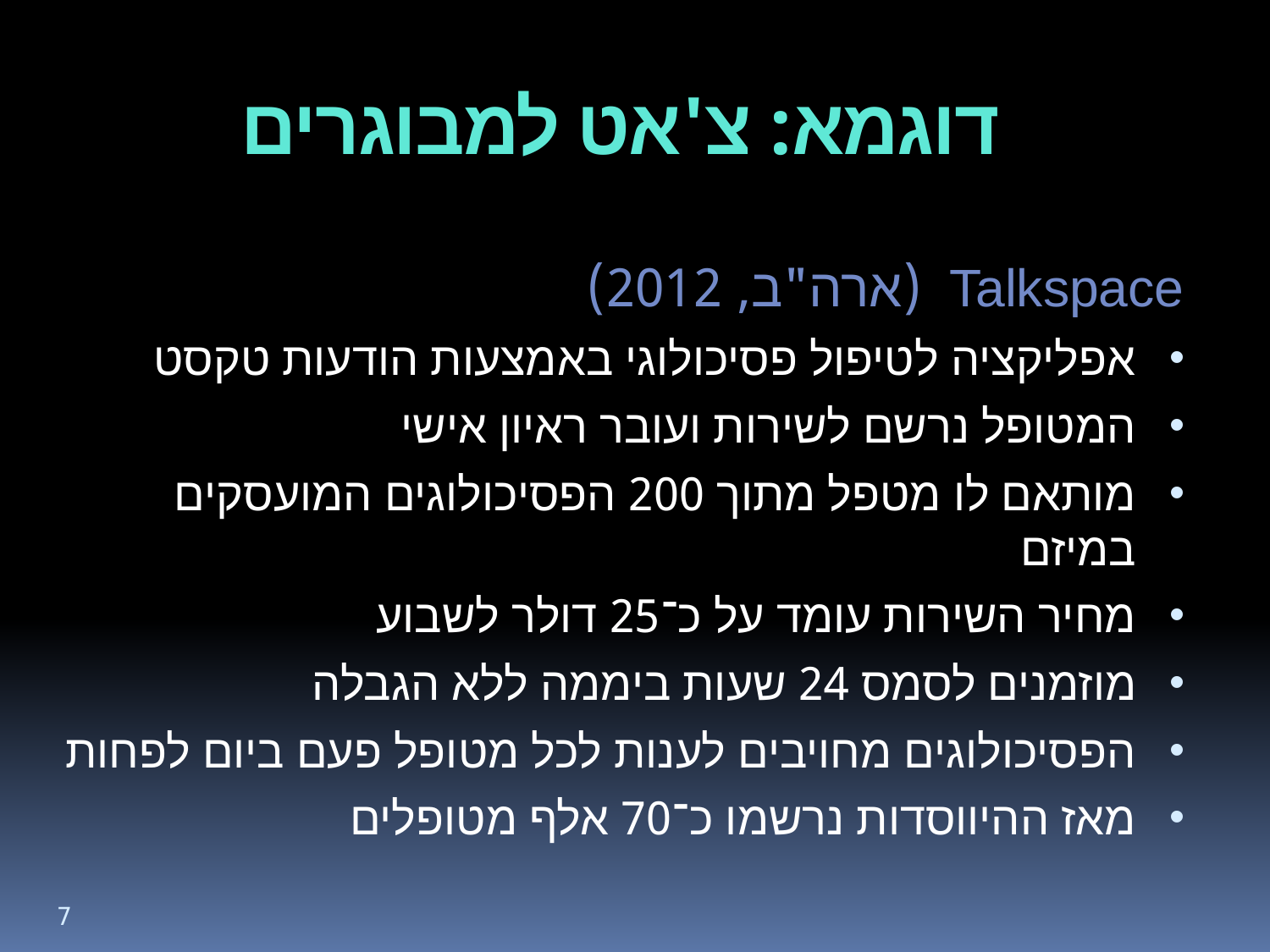

# דוגמא: צ'אט למבוגרים
Talkspace  (ארה"ב, 2012)
אפליקציה לטיפול פסיכולוגי באמצעות הודעות טקסט
המטופל נרשם לשירות ועובר ראיון אישי
מותאם לו מטפל מתוך 200 הפסיכולוגים המועסקים במיזם
מחיר השירות עומד על כ־25 דולר לשבוע
מוזמנים לסמס 24 שעות ביממה ללא הגבלה
הפסיכולוגים מחויבים לענות לכל מטופל פעם ביום לפחות
מאז ההיווסדות נרשמו כ־70 אלף מטופלים

7